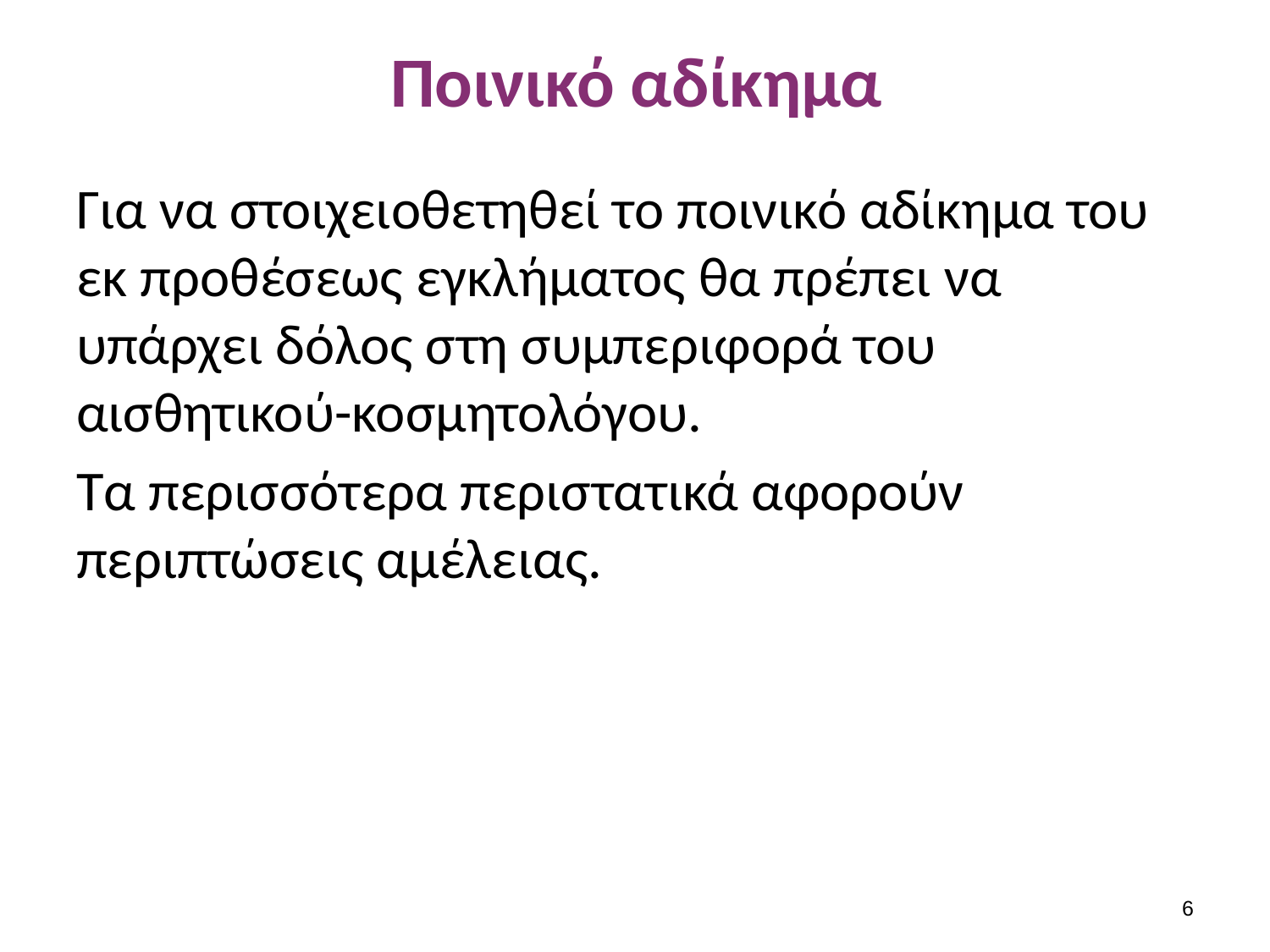

# Ποινικό αδίκημα
Για να στοιχειοθετηθεί το ποινικό αδίκημα του εκ προθέσεως εγκλήματος θα πρέπει να υπάρχει δόλος στη συμπεριφορά του αισθητικού-κοσμητολόγου.
Τα περισσότερα περιστατικά αφορούν περιπτώσεις αμέλειας.
6